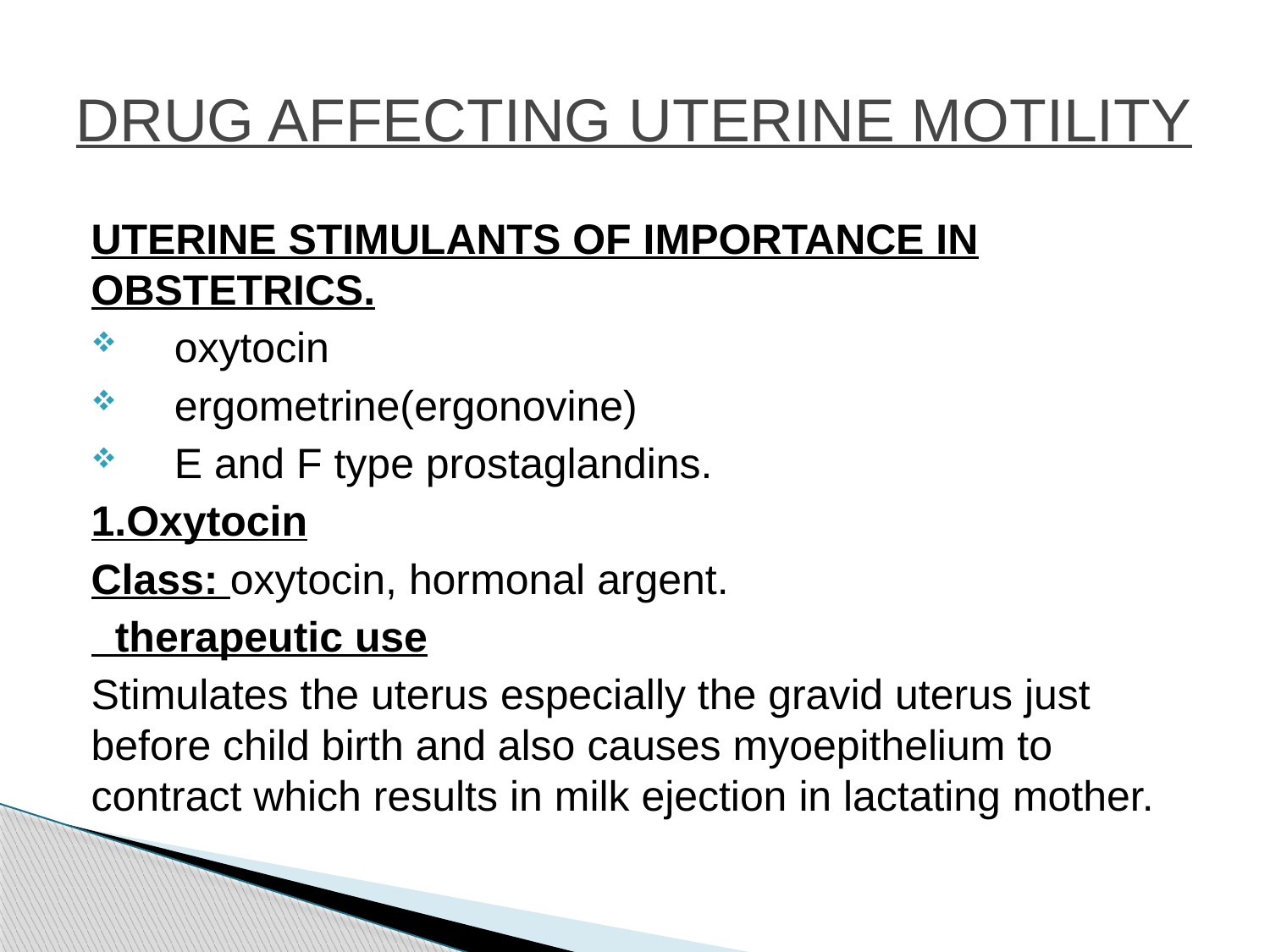

# DRUG AFFECTING UTERINE MOTILITY
UTERINE STIMULANTS OF IMPORTANCE IN OBSTETRICS.
    oxytocin
    ergometrine(ergonovine)
    E and F type prostaglandins.
1.Oxytocin
Class: oxytocin, hormonal argent.
  therapeutic use
Stimulates the uterus especially the gravid uterus just before child birth and also causes myoepithelium to contract which results in milk ejection in lactating mother.